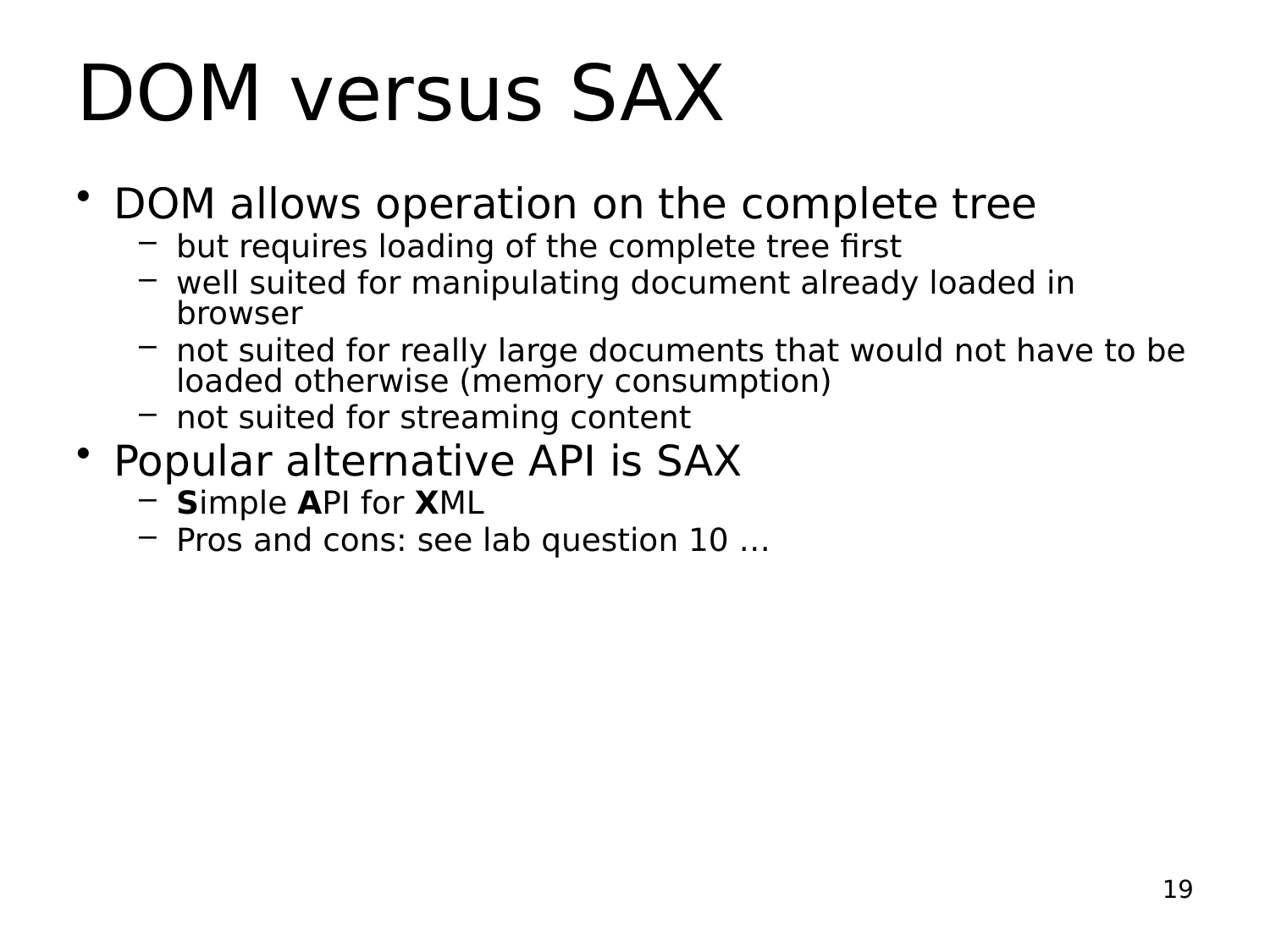

# DOM versus SAX
DOM allows operation on the complete tree
but requires loading of the complete tree first
well suited for manipulating document already loaded in browser
not suited for really large documents that would not have to be loaded otherwise (memory consumption)
not suited for streaming content
Popular alternative API is SAX
Simple API for XML
Pros and cons: see lab question 10 …
19